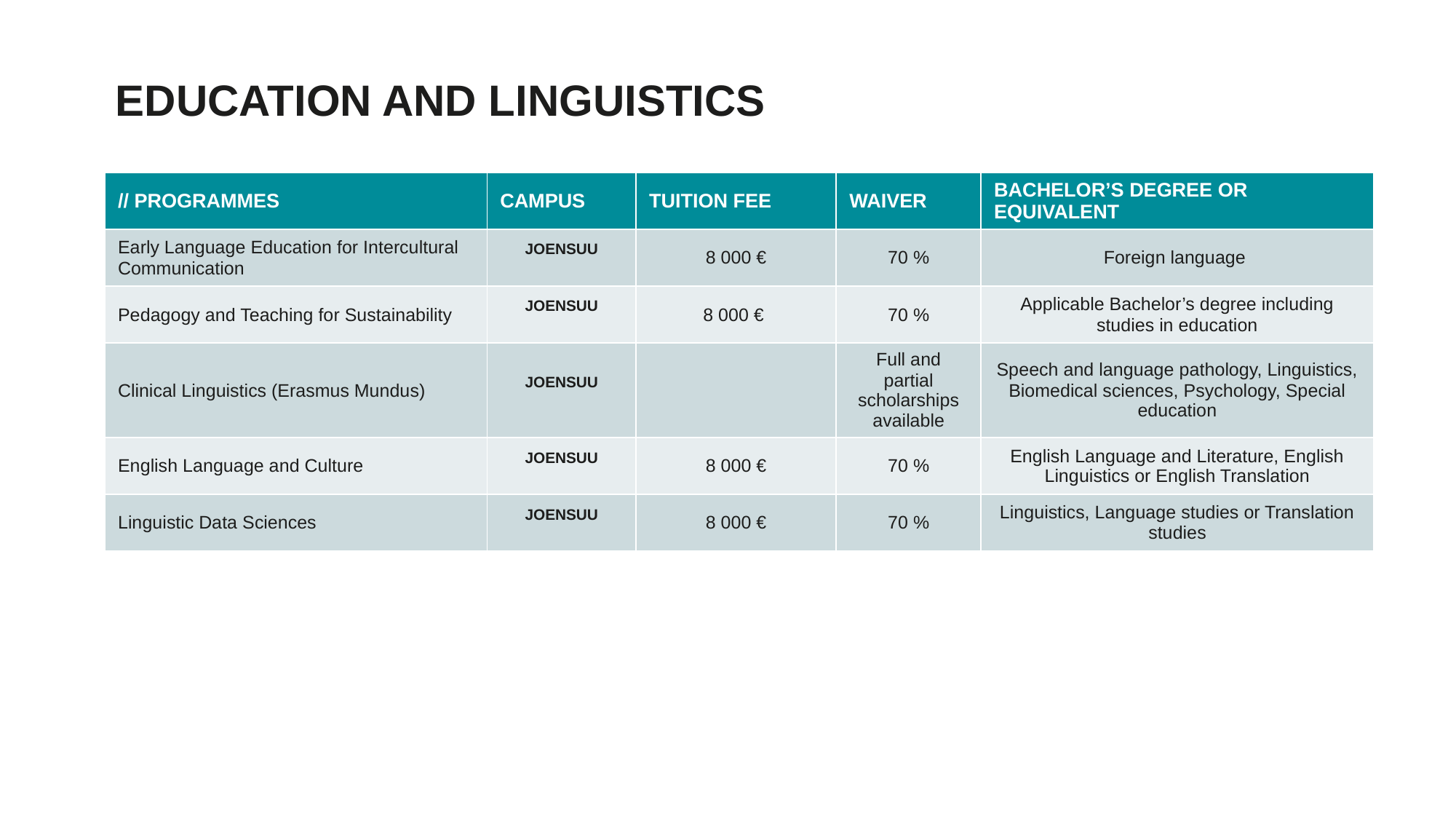

EDUCATION AND LINGUISTICS
| // PROGRAMMES | CAMPUS | TUITION FEE | WAIVER | BACHELOR’S DEGREE OR EQUIVALENT |
| --- | --- | --- | --- | --- |
| Early Language Education for Intercultural Communication | JOENSUU | 8 000 € | 70 % | Foreign language |
| Pedagogy and Teaching for Sustainability | JOENSUU | 8 000 € | 70 % | Applicable Bachelor’s degree including studies in education |
| Clinical Linguistics (Erasmus Mundus) | JOENSUU |  | Full and partial scholarships available​ | Speech and language pathology, Linguistics, Biomedical sciences, Psychology, Special education |
| English Language and Culture | JOENSUU | 8 000 € | 70 % | English Language and Literature, English Linguistics or English Translation |
| Linguistic Data Sciences | JOENSUU | 8 000 € | 70 % | Linguistics, Language studies or Translation studies |
NOW!
APPLICATION PERIOD IS
OPEN 2 DECEMBER – 22 JANUARY